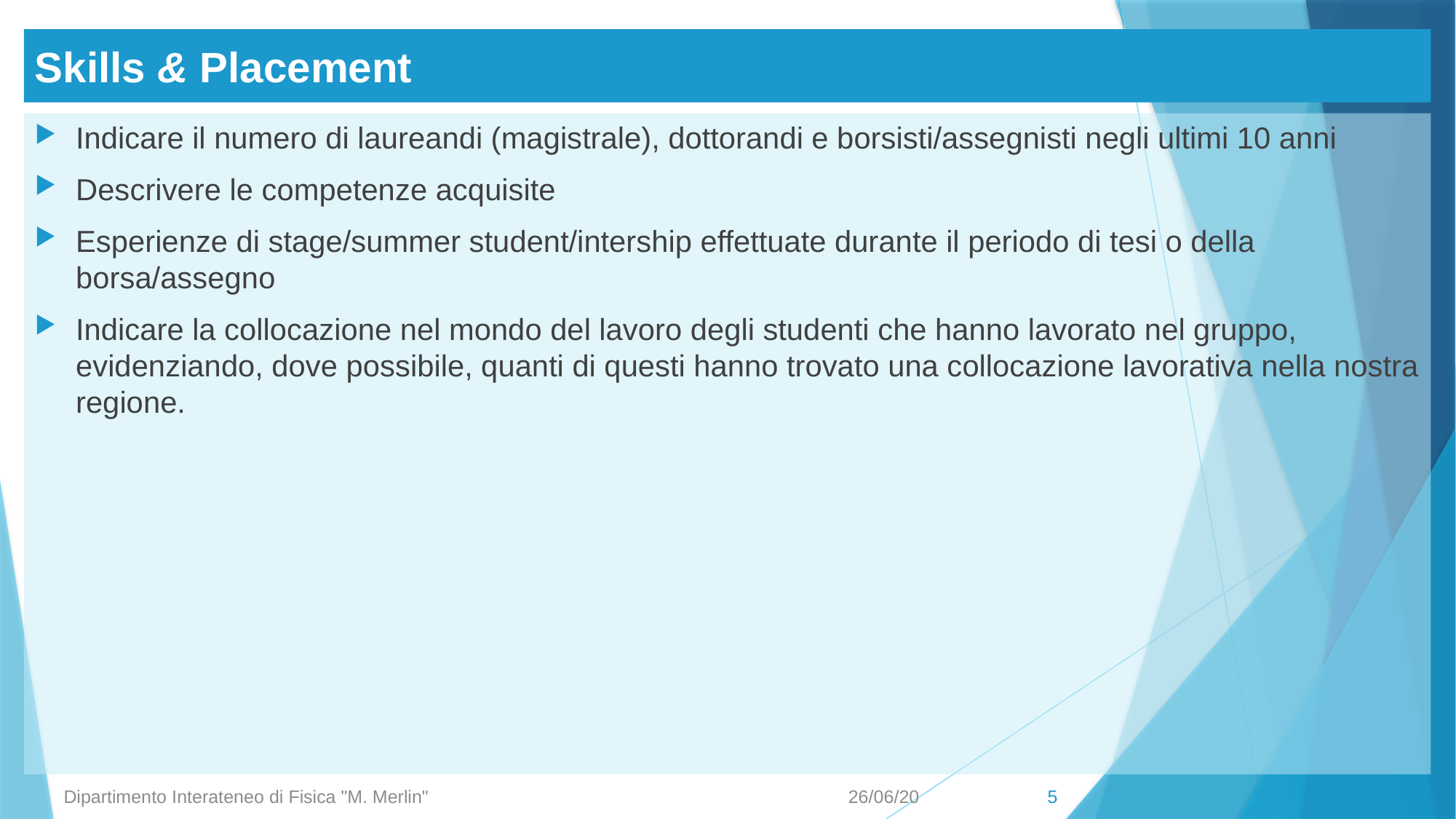

# Skills & Placement
Indicare il numero di laureandi (magistrale), dottorandi e borsisti/assegnisti negli ultimi 10 anni
Descrivere le competenze acquisite
Esperienze di stage/summer student/intership effettuate durante il periodo di tesi o della borsa/assegno
Indicare la collocazione nel mondo del lavoro degli studenti che hanno lavorato nel gruppo, evidenziando, dove possibile, quanti di questi hanno trovato una collocazione lavorativa nella nostra regione.

  Dipartimento Interateneo di Fisica "M. Merlin"
26/06/20
5